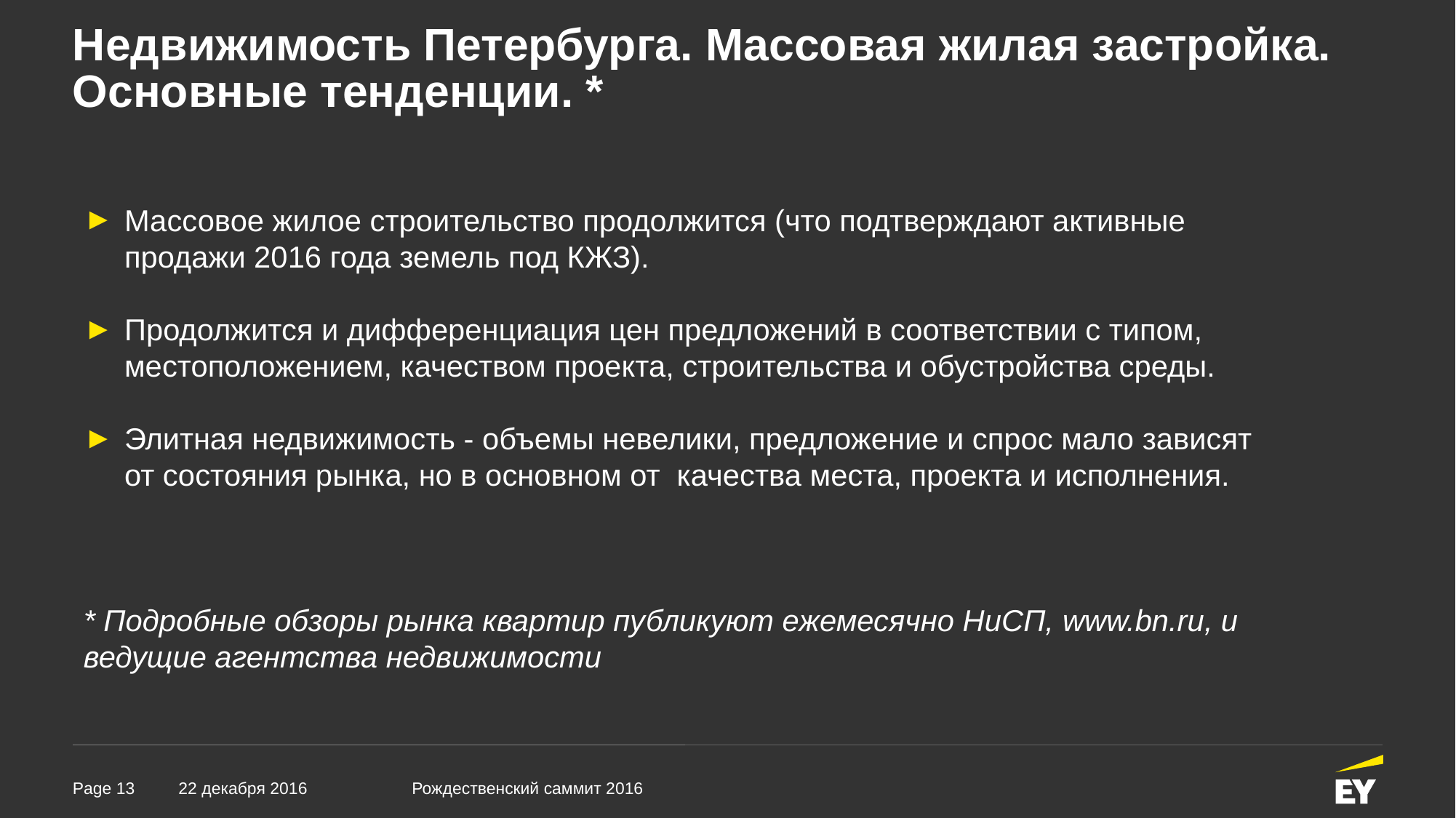

# Недвижимость Петербурга. Массовая жилая застройка. Основные тенденции. *

Массовое жилое строительство продолжится (что подтверждают активные продажи 2016 года земель под КЖЗ).

Продолжится и дифференциация цен предложений в соответствии с типом, местоположением, качеством проекта, строительства и обустройства среды.

Элитная недвижимость - объемы невелики, предложение и спрос мало зависят от состояния рынка, но в основном от  качества места, проекта и исполнения.

* Подробные обзоры рынка квартир публикуют ежемесячно НиСП, www.bn.ru, и    ведущие агентства недвижимости

22 декабря 2016
Рождественский саммит 2016